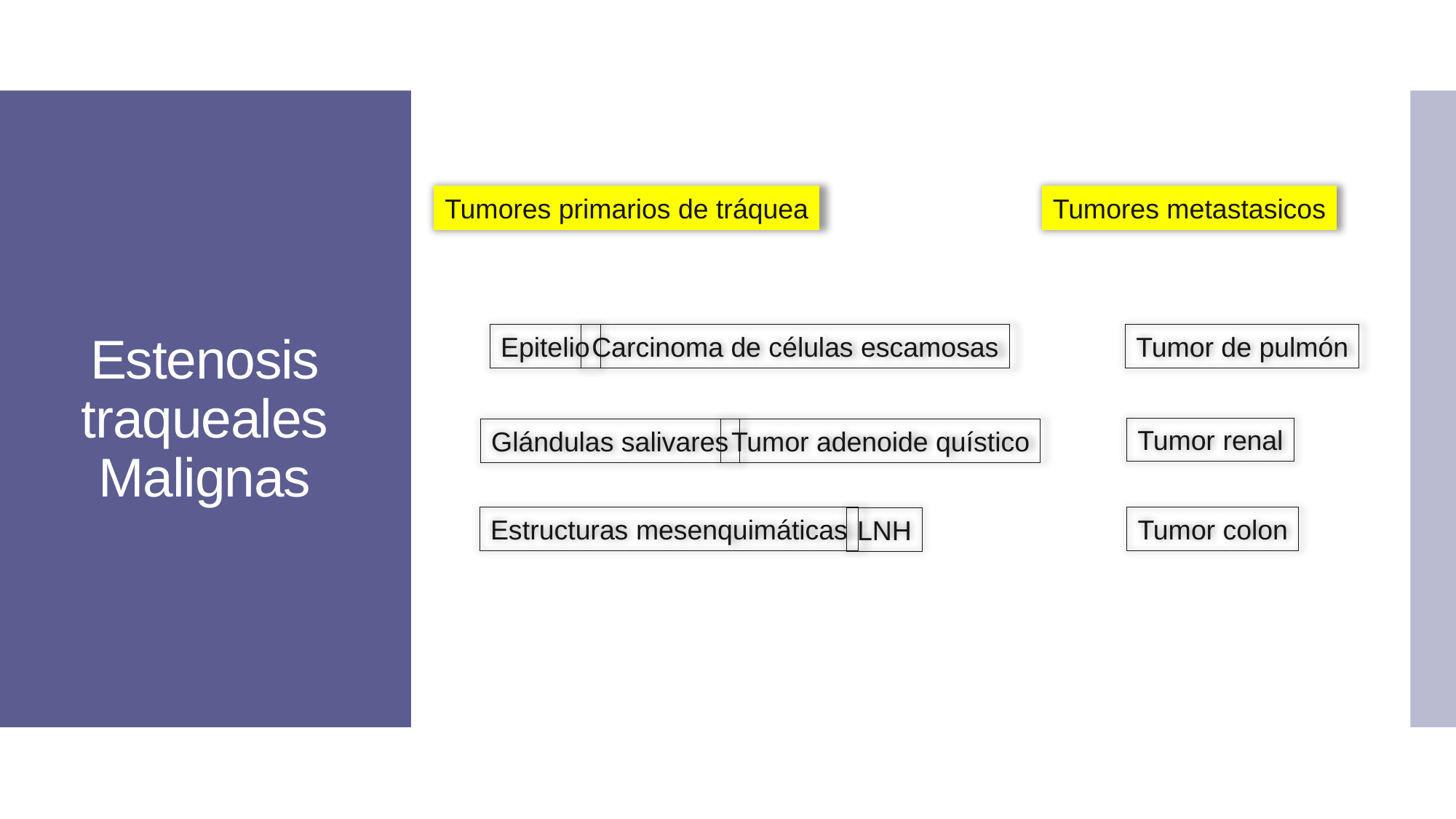

# Estenosis traqueales Malignas
Tumores primarios de tráquea
Tumores metastasicos
Epitelio
Carcinoma de células escamosas
Tumor de pulmón
Tumor renal
Tumor adenoide quístico
Glándulas salivares
Estructuras mesenquimáticas
Tumor colon
LNH